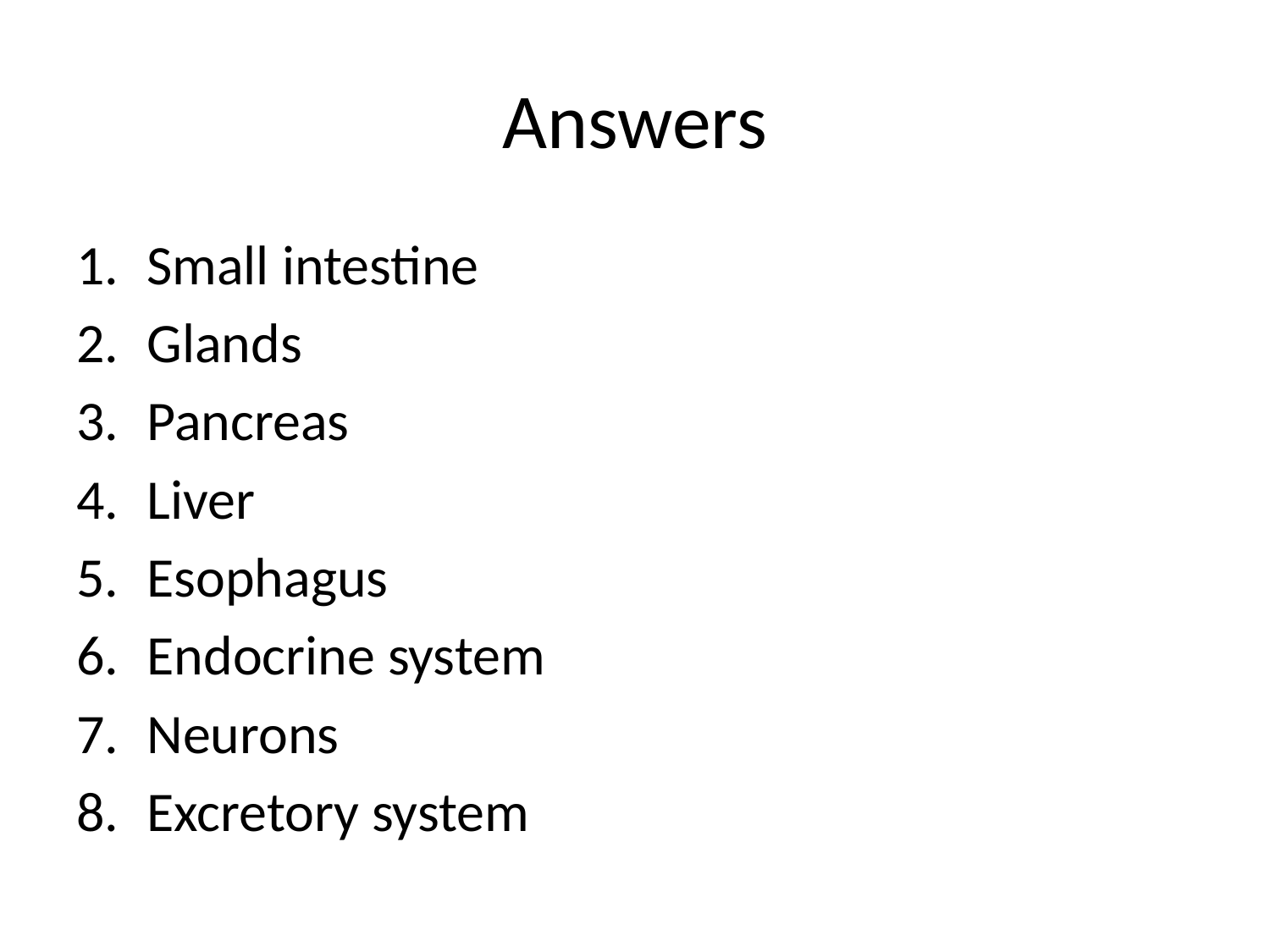

# Answers
Small intestine
Glands
Pancreas
Liver
Esophagus
Endocrine system
Neurons
Excretory system